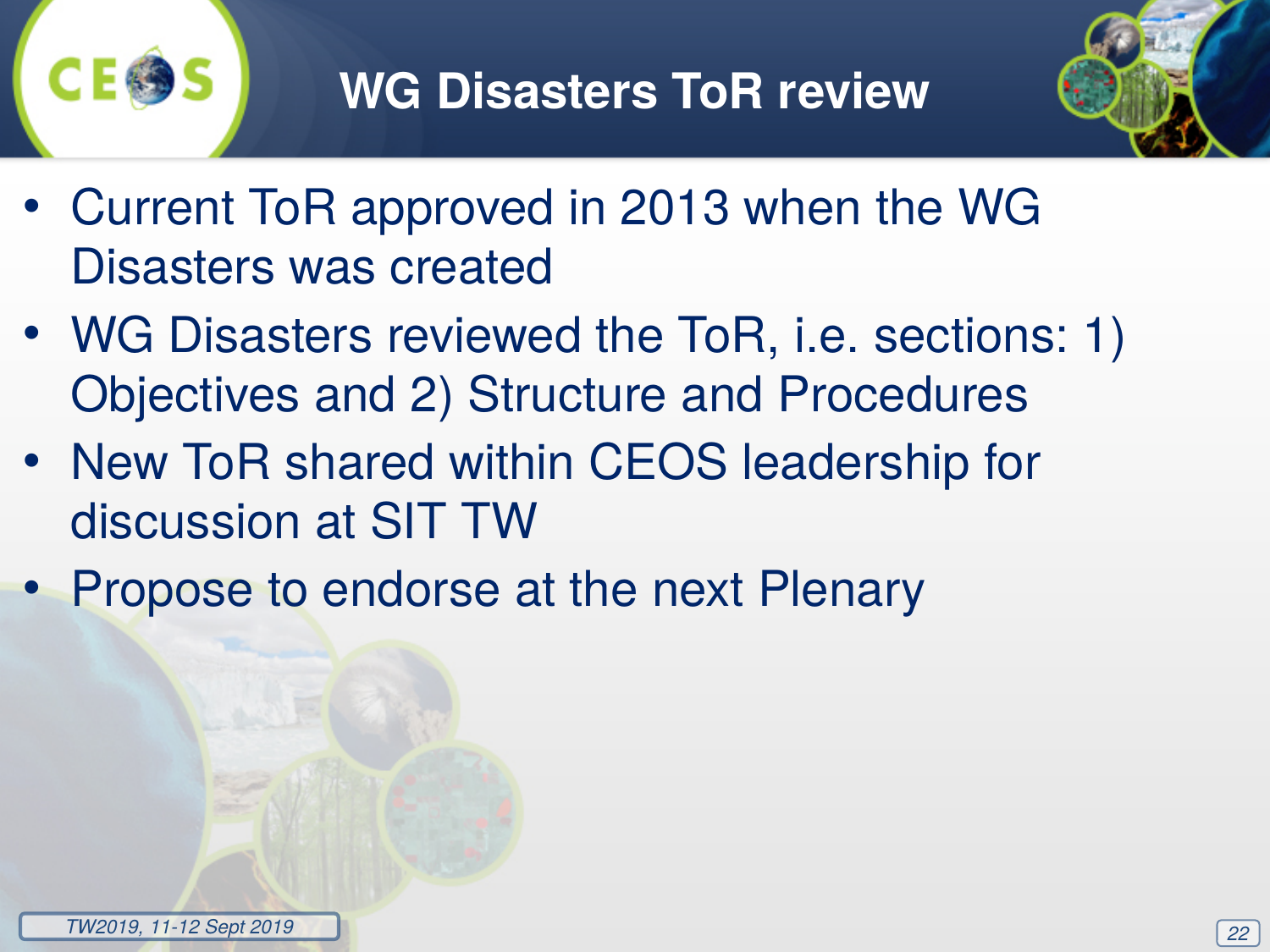

WG Disasters ToR review
Current ToR approved in 2013 when the WG Disasters was created
WG Disasters reviewed the ToR, i.e. sections: 1) Objectives and 2) Structure and Procedures
New ToR shared within CEOS leadership for discussion at SIT TW
Propose to endorse at the next Plenary
22